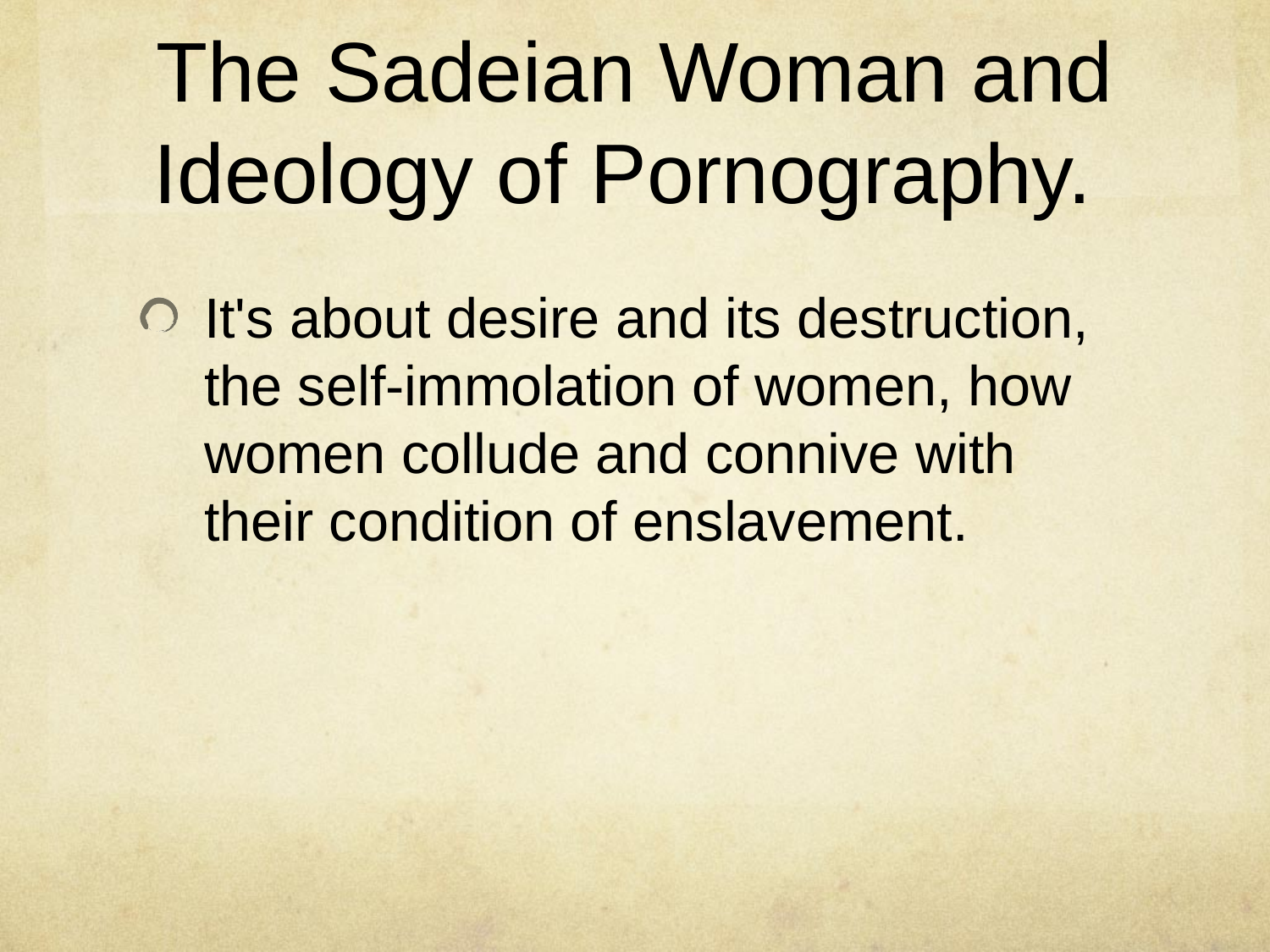

# The Sadeian Woman and Ideology of Pornography.
It's about desire and its destruction, the self-immolation of women, how women collude and connive with their condition of enslavement.